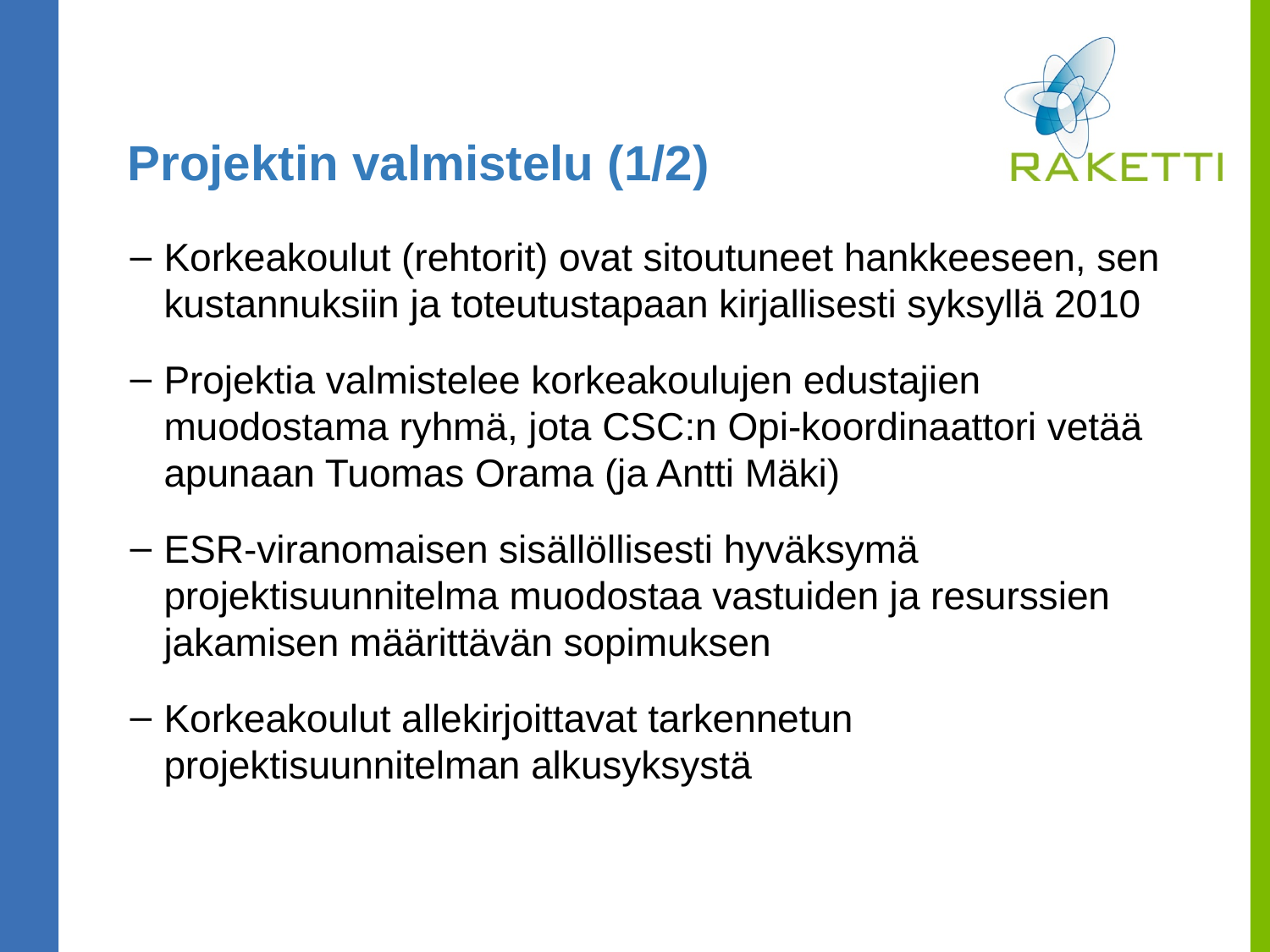

# Projektin valmistelu (1/2)
Korkeakoulut (rehtorit) ovat sitoutuneet hankkeeseen, sen kustannuksiin ja toteutustapaan kirjallisesti syksyllä 2010
Projektia valmistelee korkeakoulujen edustajien muodostama ryhmä, jota CSC:n Opi-koordinaattori vetää apunaan Tuomas Orama (ja Antti Mäki)
ESR-viranomaisen sisällöllisesti hyväksymä projektisuunnitelma muodostaa vastuiden ja resurssien jakamisen määrittävän sopimuksen
Korkeakoulut allekirjoittavat tarkennetun projektisuunnitelman alkusyksystä